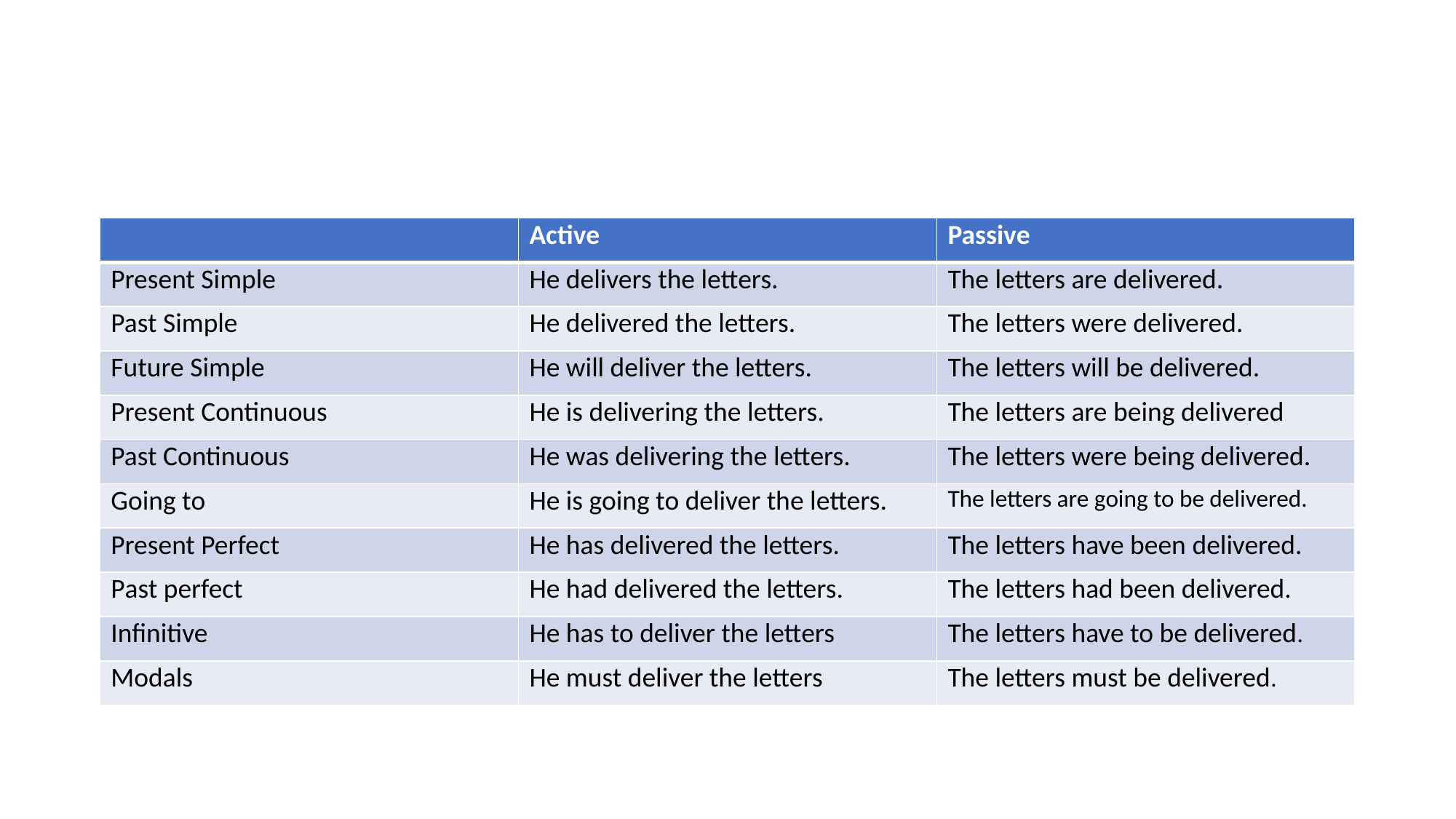

#
|  | Active | Passive |
| --- | --- | --- |
| Present Simple | He delivers the letters. | The letters are delivered. |
| Past Simple | He delivered the letters. | The letters were delivered. |
| Future Simple | He will deliver the letters. | The letters will be delivered. |
| Present Continuous | He is delivering the letters. | The letters are being delivered |
| Past Continuous | He was delivering the letters. | The letters were being delivered. |
| Going to | He is going to deliver the letters. | The letters are going to be delivered. |
| Present Perfect | He has delivered the letters. | The letters have been delivered. |
| Past perfect | He had delivered the letters. | The letters had been delivered. |
| Infinitive | He has to deliver the letters | The letters have to be delivered. |
| Modals | He must deliver the letters | The letters must be delivered. |